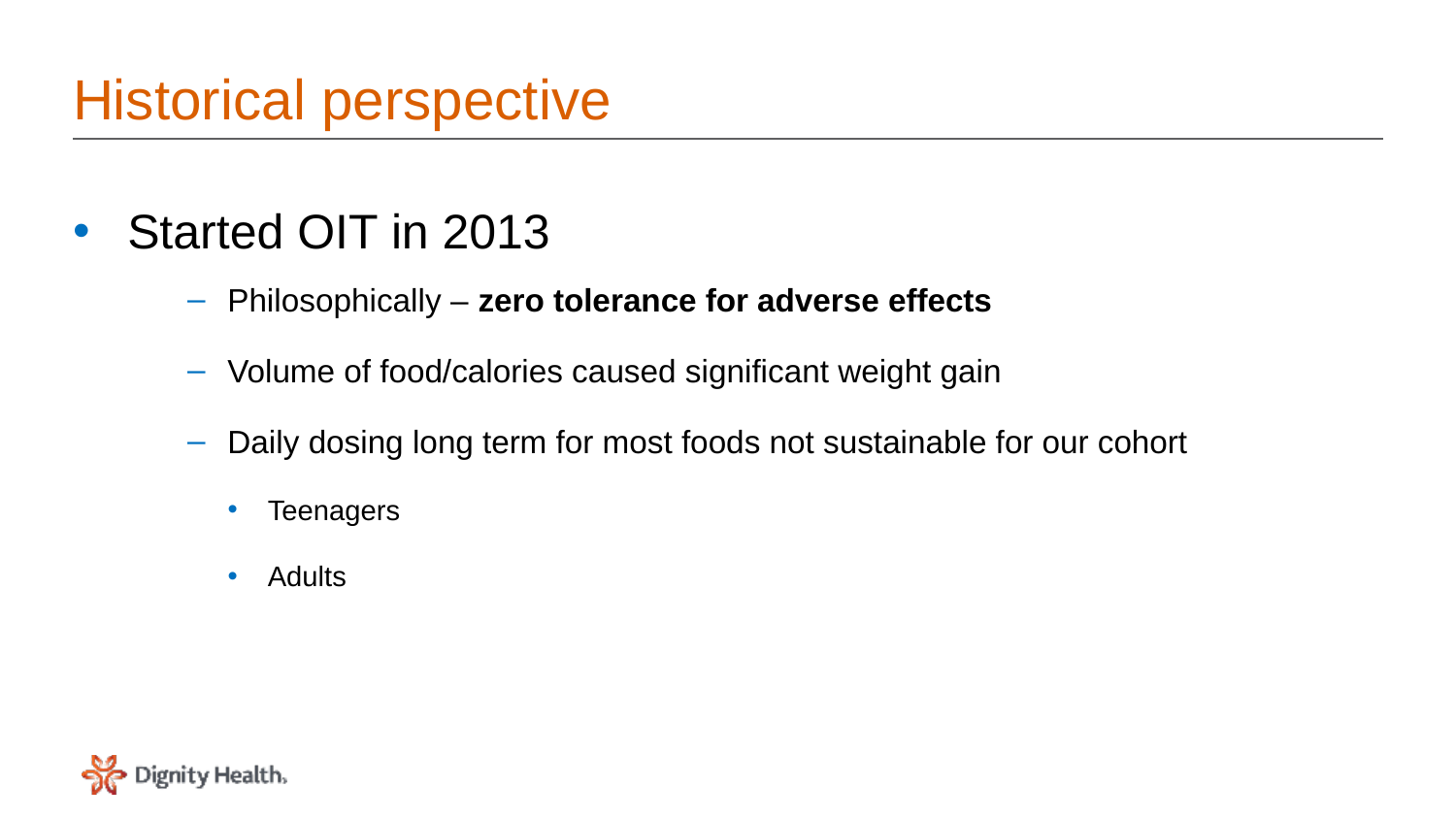

# Historical perspective
Started OIT in 2013
Philosophically – zero tolerance for adverse effects
Volume of food/calories caused significant weight gain
Daily dosing long term for most foods not sustainable for our cohort
Teenagers
Adults